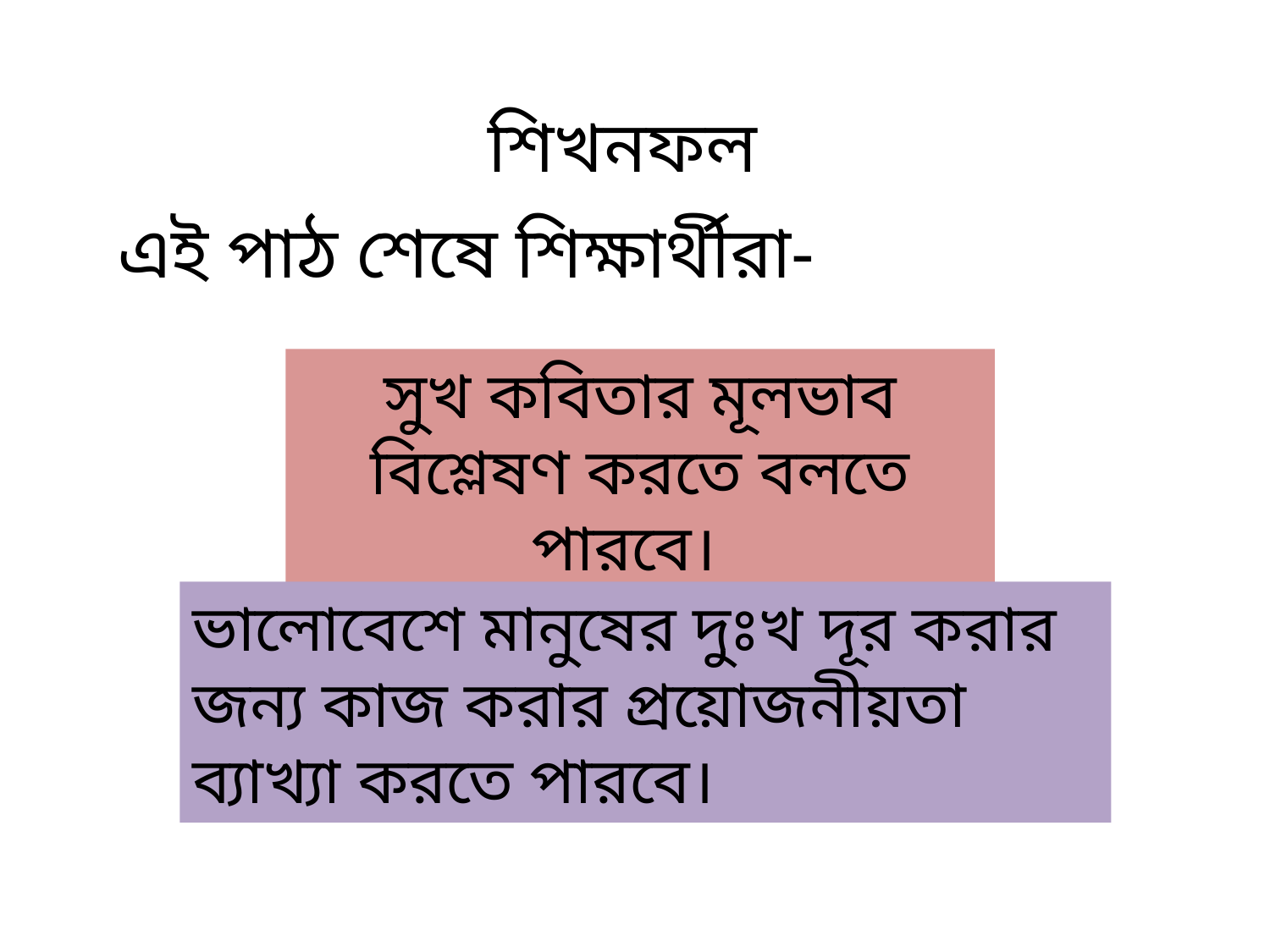

শিখনফল
এই পাঠ শেষে শিক্ষার্থীরা-
সুখ কবিতার মূলভাব বিশ্লেষণ করতে বলতে পারবে।
ভালোবেশে মানুষের দুঃখ দূর করার জন্য কাজ করার প্রয়োজনীয়তা ব্যাখ্যা করতে পারবে।